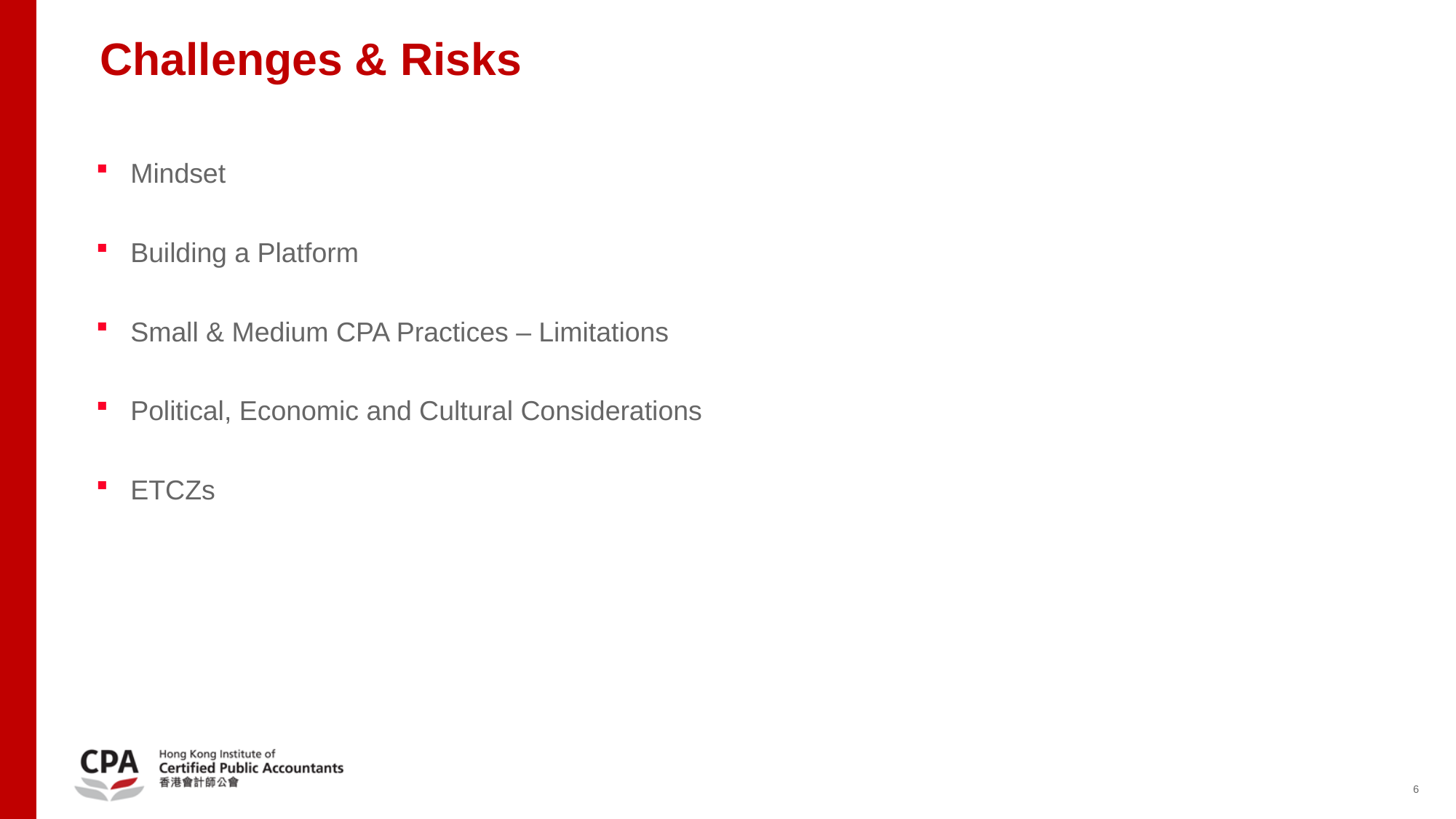

Challenges & Risks
Mindset

Building a Platform

Small & Medium CPA Practices – Limitations

Political, Economic and Cultural Considerations

ETCZs

6